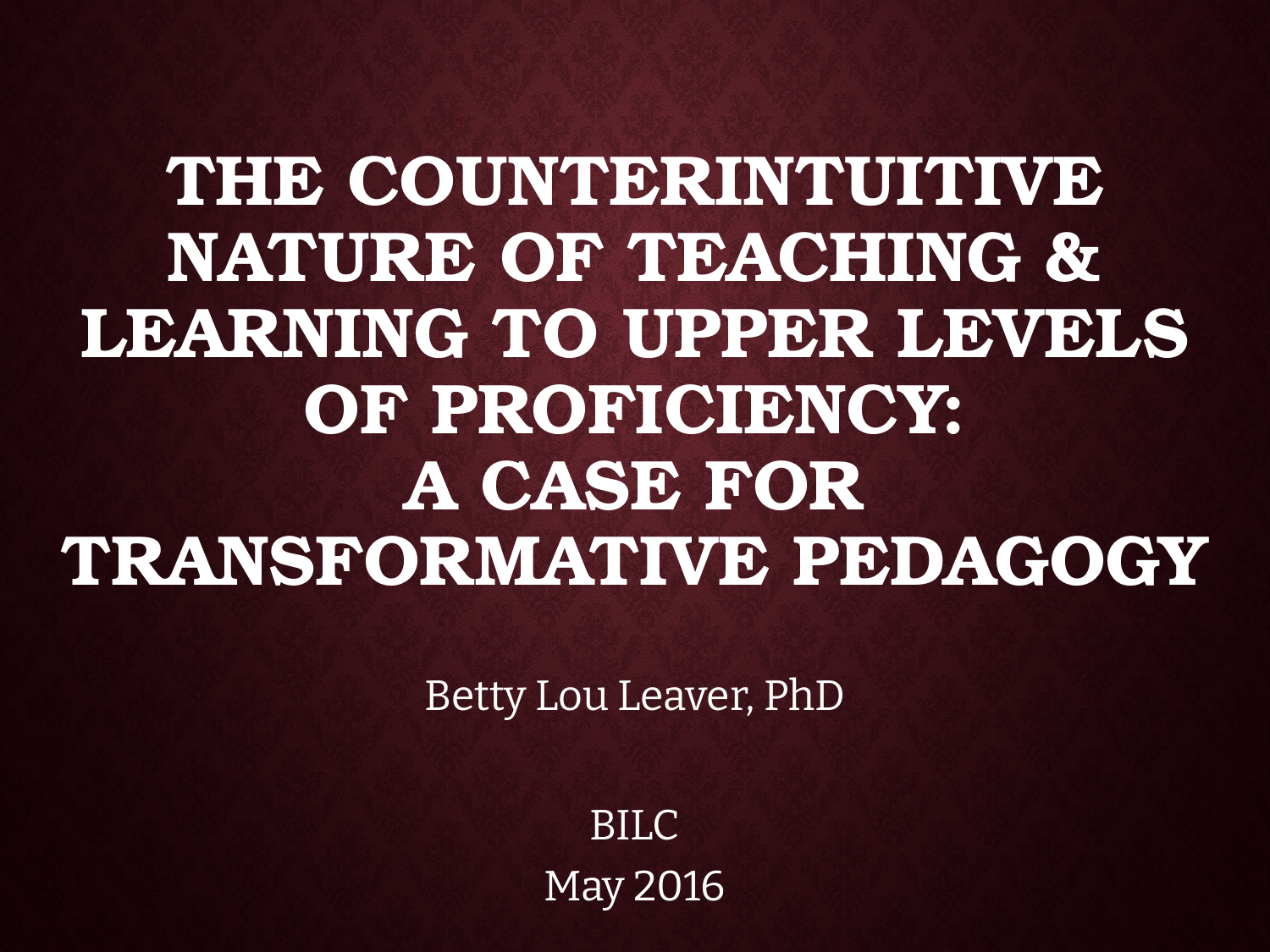

# The Counterintuitive nature of teaching & learning to upper levels of proficiency: a case for transformative pedagogy
Betty Lou Leaver, PhD
BILC
May 2016